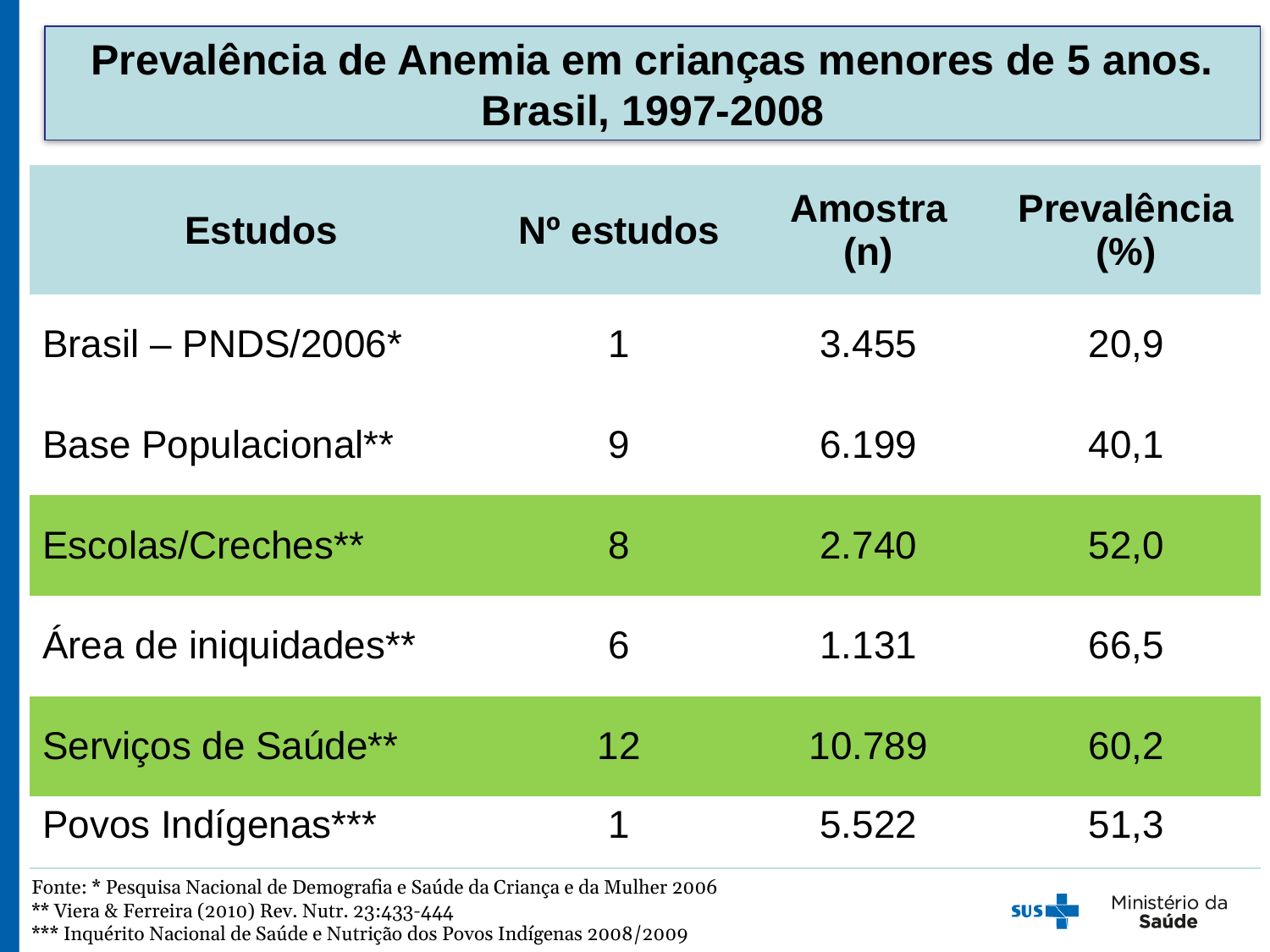

Prevalência de Anemia em crianças menores de 5 anos. Brasil, 1997-2008
| Estudos | Nº estudos | Amostra (n) | Prevalência (%) |
| --- | --- | --- | --- |
| Brasil – PNDS/2006\* | 1 | 3.455 | 20,9 |
| Base Populacional\*\* | 9 | 6.199 | 40,1 |
| Escolas/Creches\*\* | 8 | 2.740 | 52,0 |
| Área de iniquidades\*\* | 6 | 1.131 | 66,5 |
| Serviços de Saúde\*\* | 12 | 10.789 | 60,2 |
| Povos Indígenas\*\*\* | 1 | 5.522 | 51,3 |
Fonte: * Pesquisa Nacional de Demografia e Saúde da Criança e da Mulher 2006
** Viera & Ferreira (2010) Rev. Nutr. 23:433-444
*** Inquérito Nacional de Saúde e Nutrição dos Povos Indígenas 2008/2009